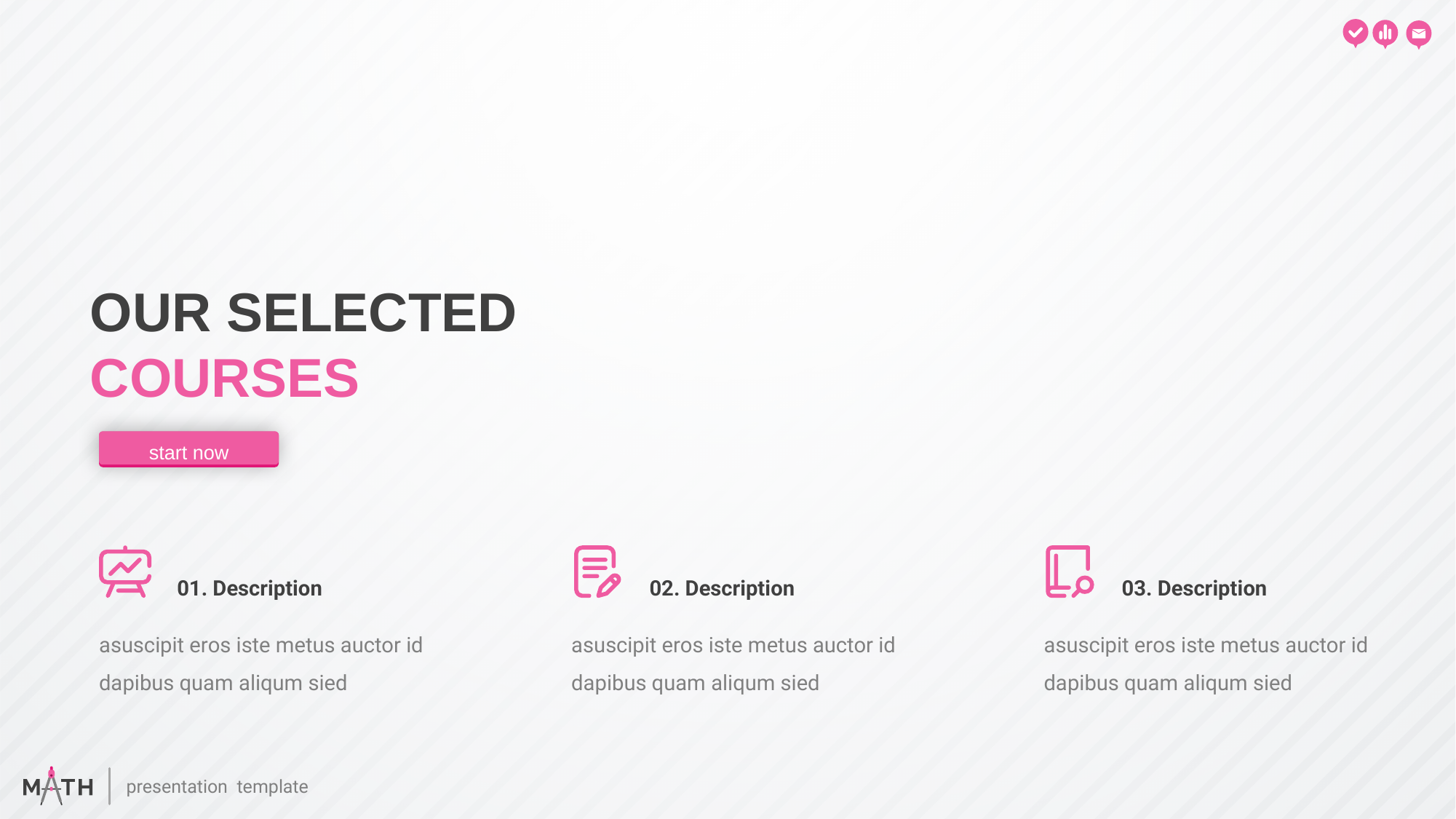

OUR SELECTED
COURSES
start now

01. Description
02. Description
03. Description
asuscipit eros iste metus auctor id dapibus quam aliqum sied
asuscipit eros iste metus auctor id dapibus quam aliqum sied
asuscipit eros iste metus auctor id dapibus quam aliqum sied

presentation  template